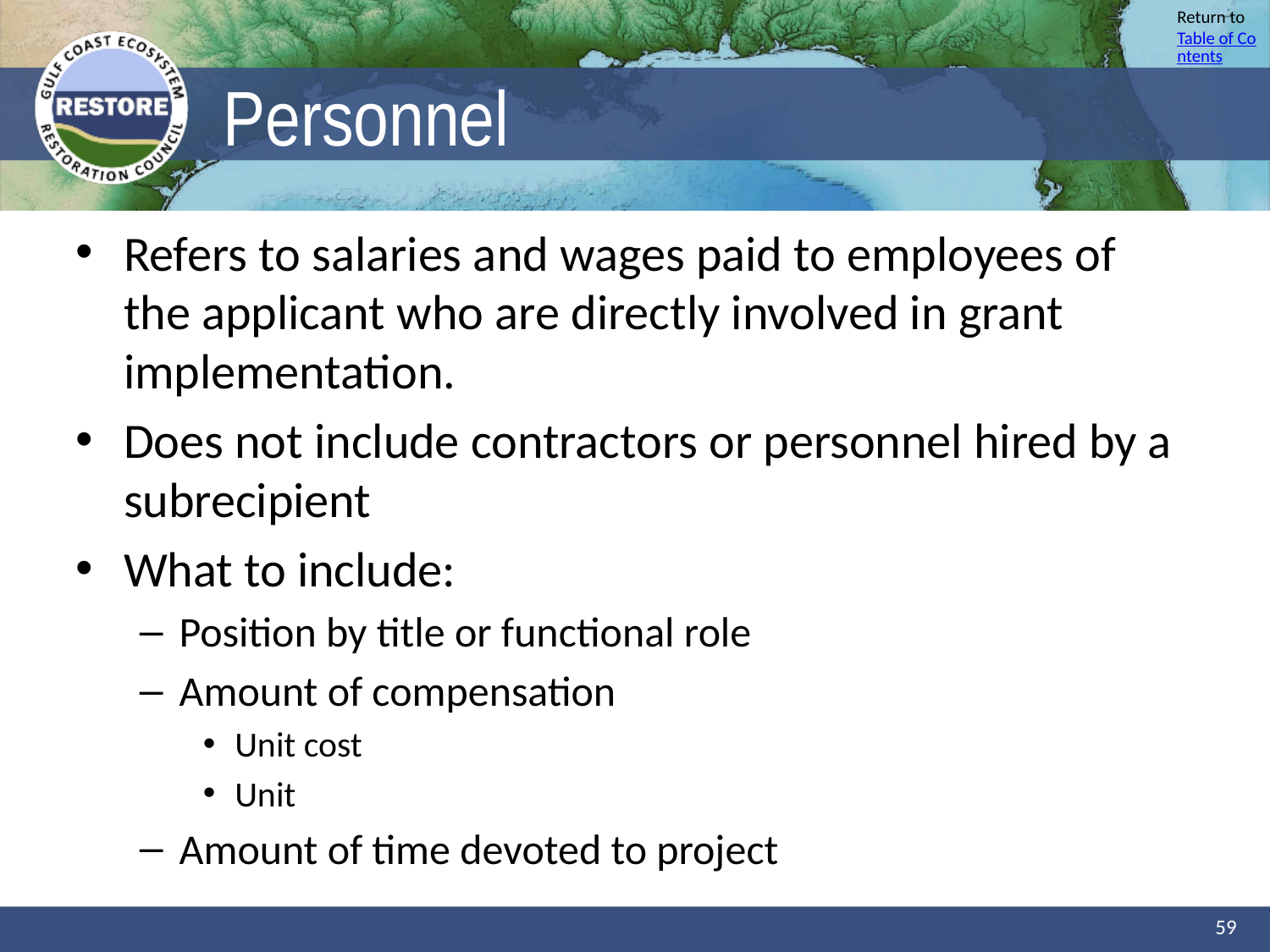

# Personnel
Refers to salaries and wages paid to employees of the applicant who are directly involved in grant implementation.
Does not include contractors or personnel hired by a subrecipient
What to include:
Position by title or functional role
Amount of compensation
Unit cost
Unit
Amount of time devoted to project

59